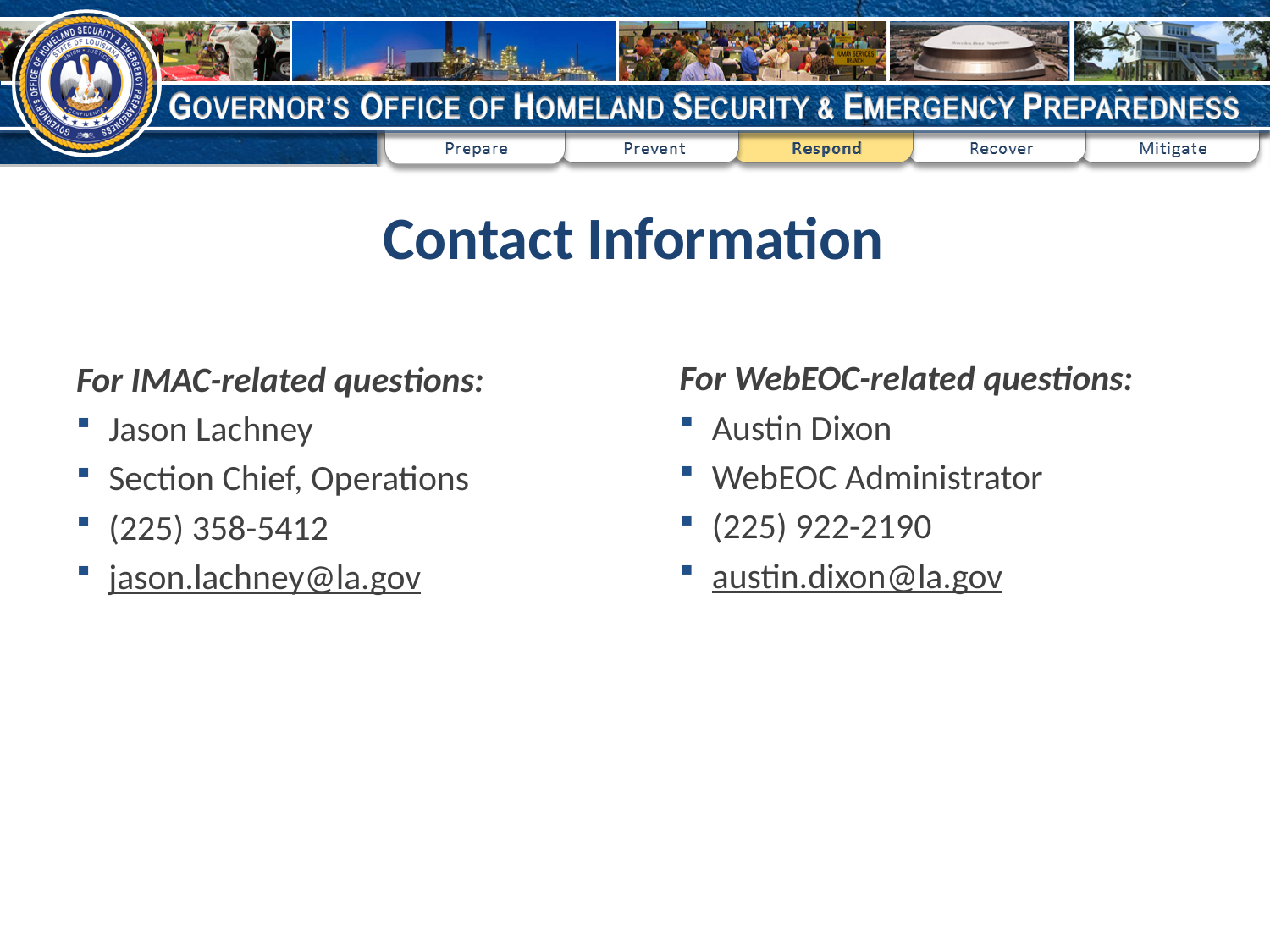

# Contact Information
For WebEOC-related questions:
Austin Dixon
WebEOC Administrator
(225) 922-2190
austin.dixon@la.gov
For IMAC-related questions:
Jason Lachney
Section Chief, Operations
(225) 358-5412
jason.lachney@la.gov